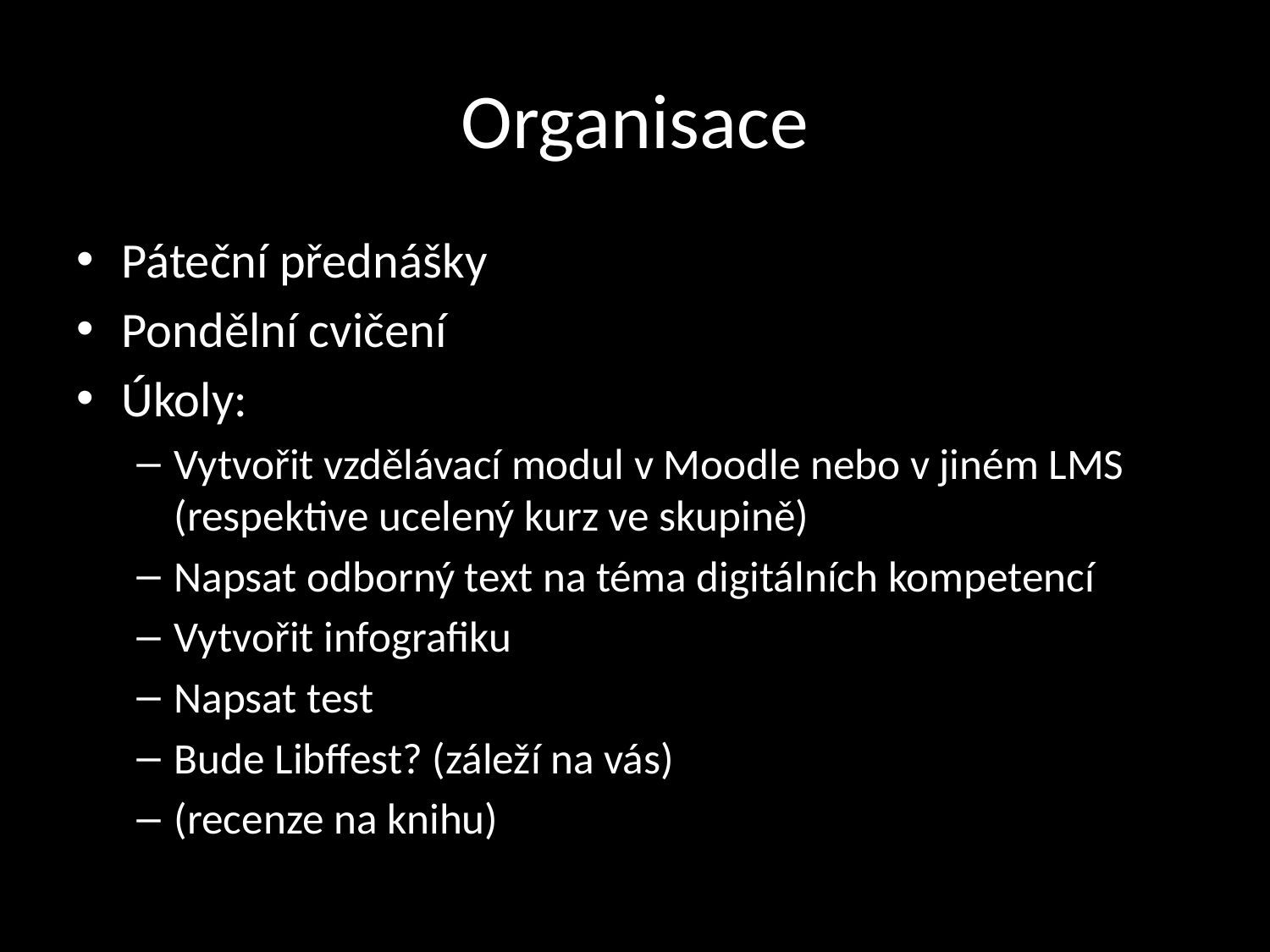

# Organisace
Páteční přednášky
Pondělní cvičení
Úkoly:
Vytvořit vzdělávací modul v Moodle nebo v jiném LMS (respektive ucelený kurz ve skupině)
Napsat odborný text na téma digitálních kompetencí
Vytvořit infografiku
Napsat test
Bude Libffest? (záleží na vás)
(recenze na knihu)